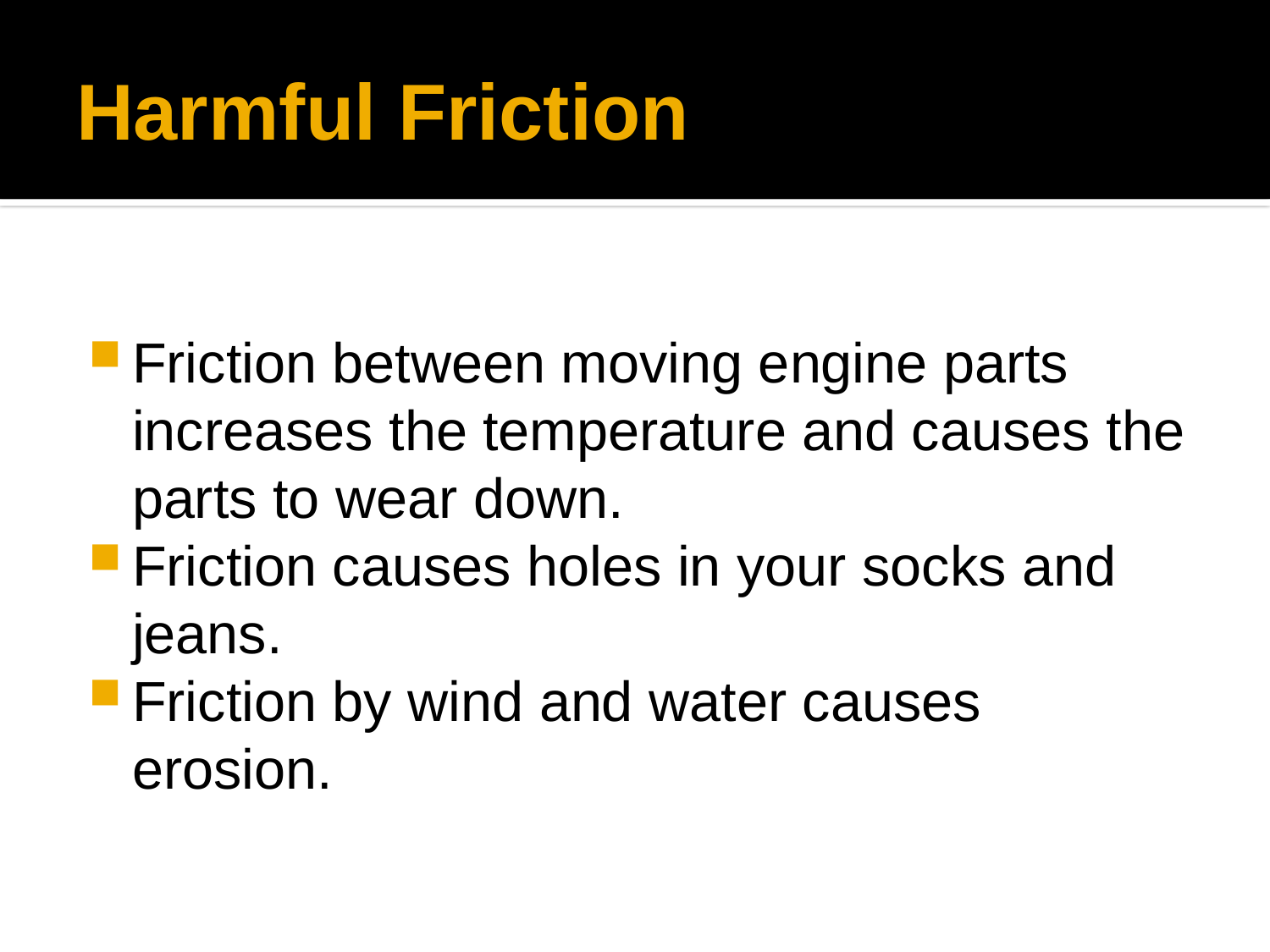

# Harmful Friction

Friction between moving engine parts increases the temperature and causes the parts to wear down.
Friction causes holes in your socks and jeans.
Friction by wind and water causes erosion.